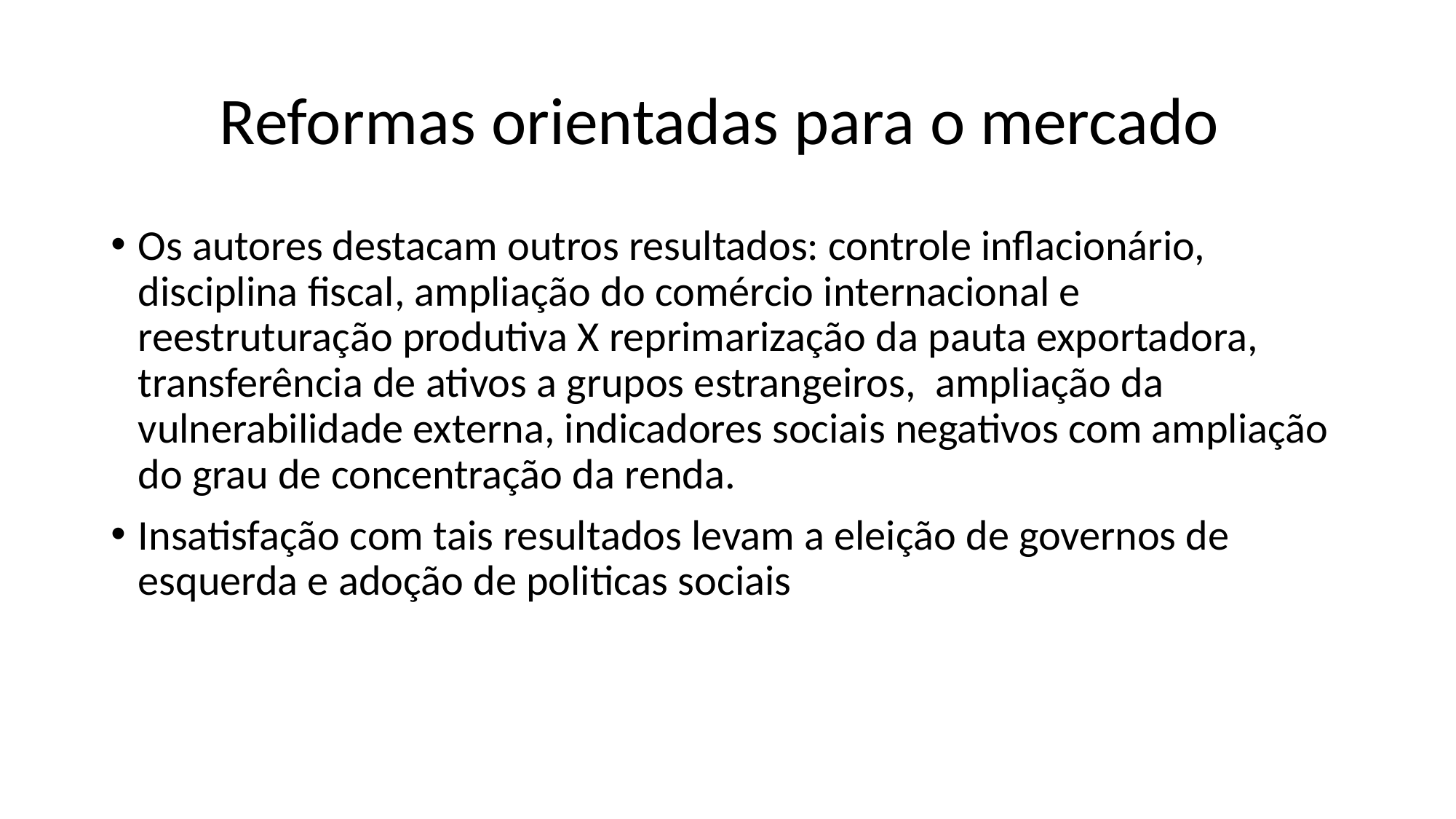

# Reformas orientadas para o mercado
Os autores destacam outros resultados: controle inflacionário, disciplina fiscal, ampliação do comércio internacional e reestruturação produtiva X reprimarização da pauta exportadora, transferência de ativos a grupos estrangeiros,  ampliação da vulnerabilidade externa, indicadores sociais negativos com ampliação do grau de concentração da renda.
Insatisfação com tais resultados levam a eleição de governos de esquerda e adoção de politicas sociais